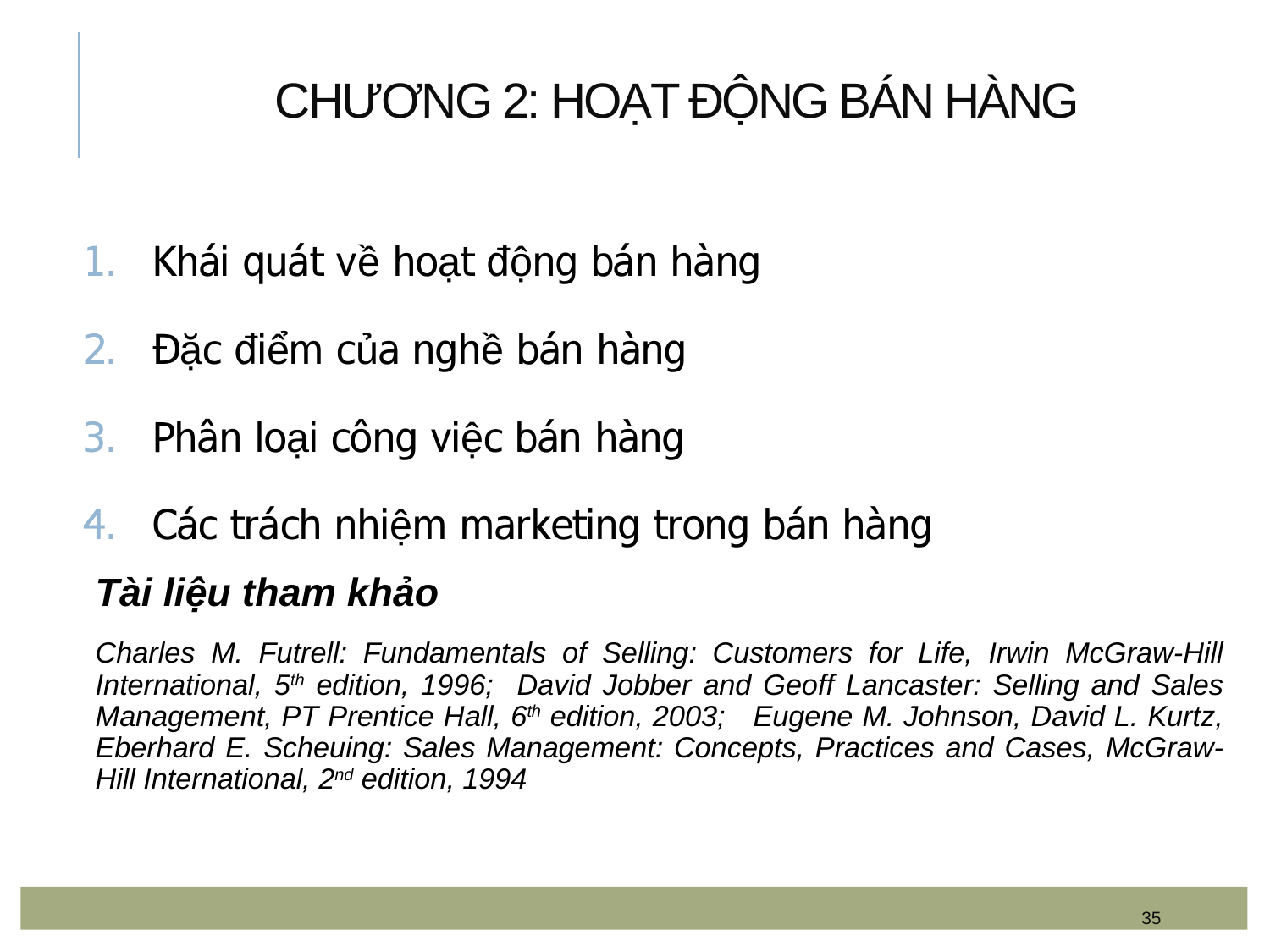

# Chương 2: hoạt động bán hàng

Khái quát về hoạt động bán hàng
Đặc điểm của nghề bán hàng
Phân loại công việc bán hàng
Các trách nhiệm marketing trong bán hàng
Tài liệu tham khảo
Charles M. Futrell: Fundamentals of Selling: Customers for Life, Irwin McGraw-Hill International, 5th edition, 1996;  David Jobber and Geoff Lancaster: Selling and Sales Management, PT Prentice Hall, 6th edition, 2003;   Eugene M. Johnson, David L. Kurtz, Eberhard E. Scheuing: Sales Management: Concepts, Practices and Cases, McGraw-Hill International, 2nd edition, 1994

35